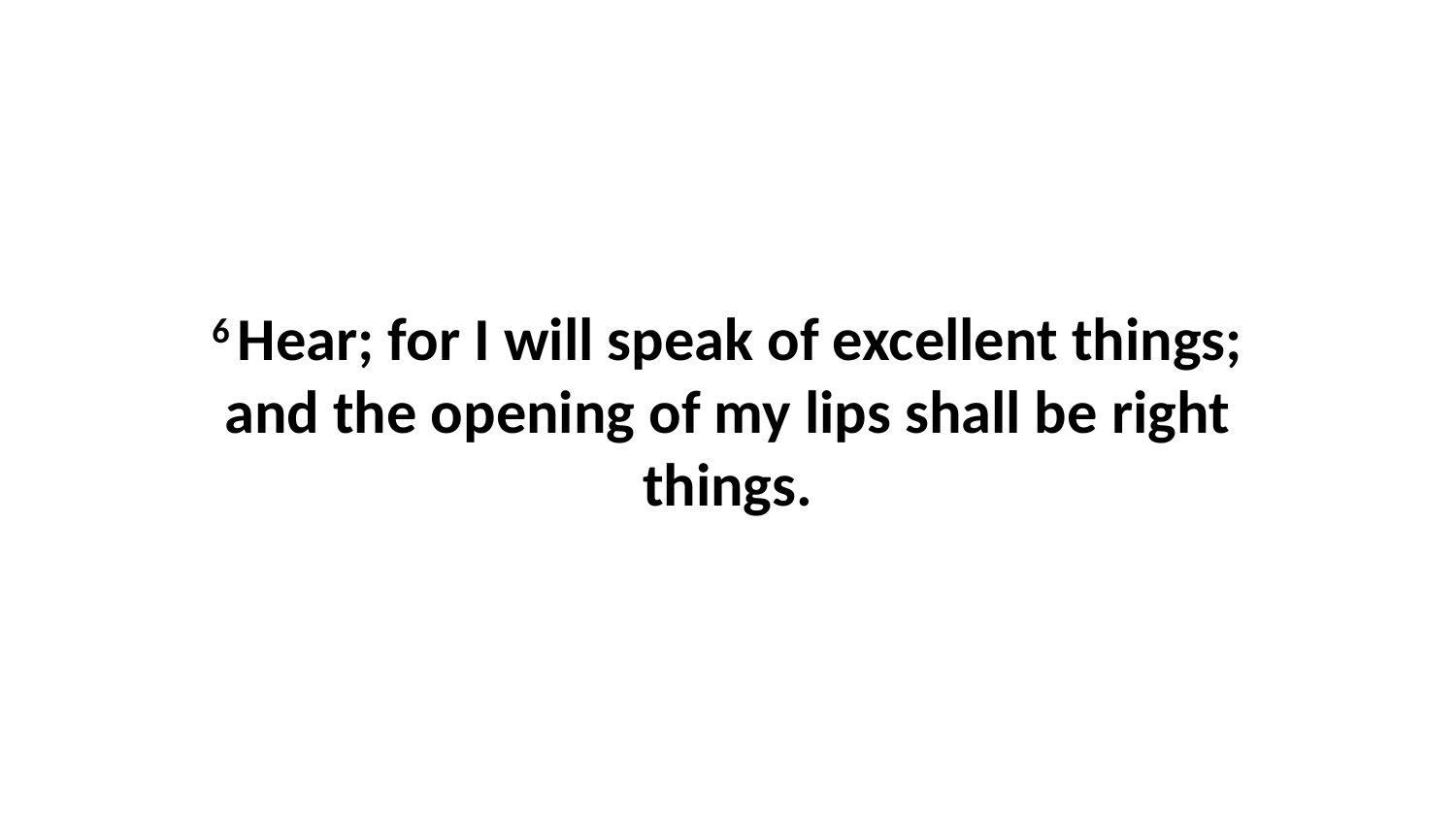

6 Hear; for I will speak of excellent things; and the opening of my lips shall be right things.